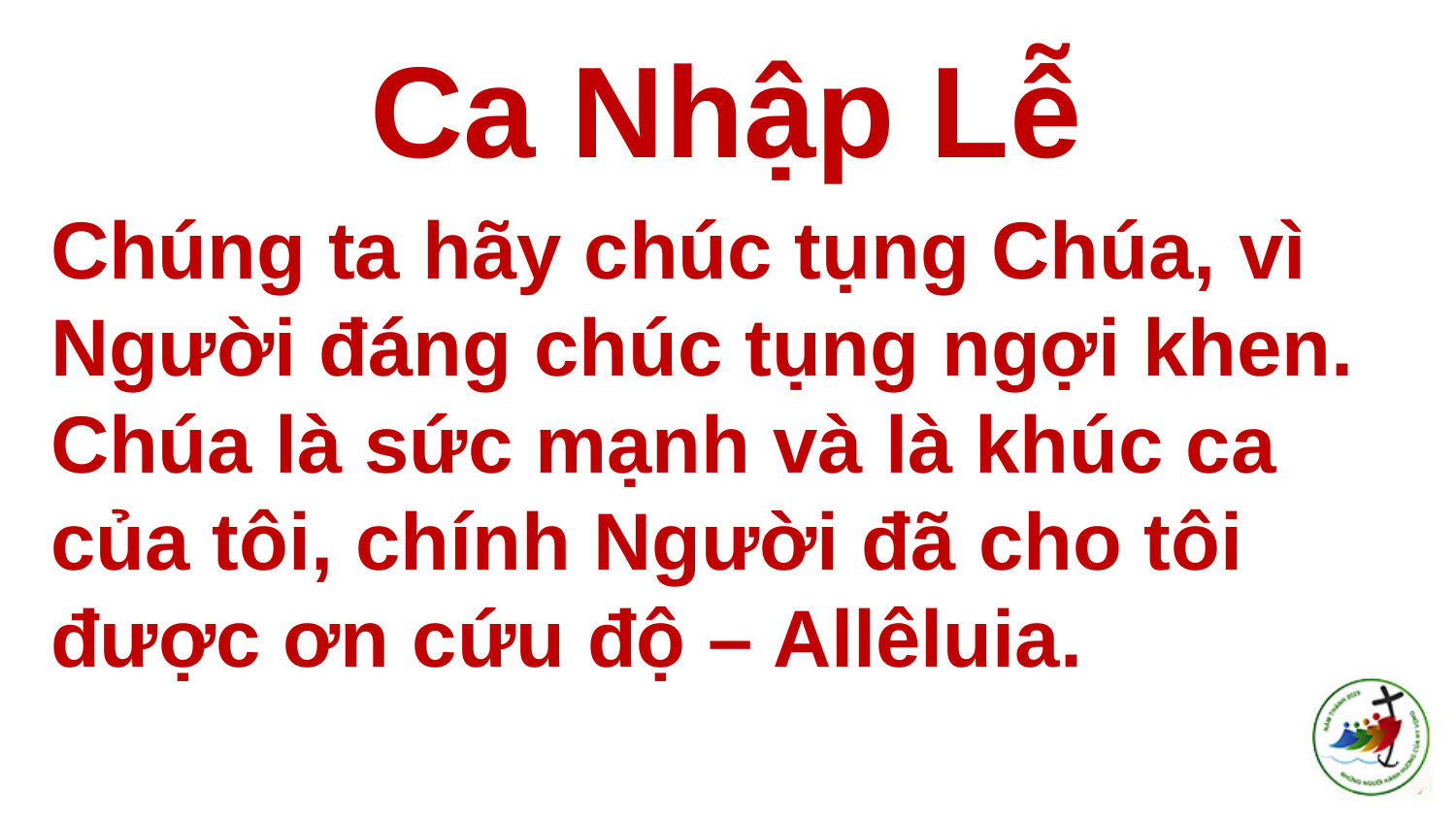

# Ca Nhập Lễ
Chúng ta hãy chúc tụng Chúa, vì Người đáng chúc tụng ngợi khen. Chúa là sức mạnh và là khúc ca của tôi, chính Người đã cho tôi được ơn cứu độ – Allêluia.